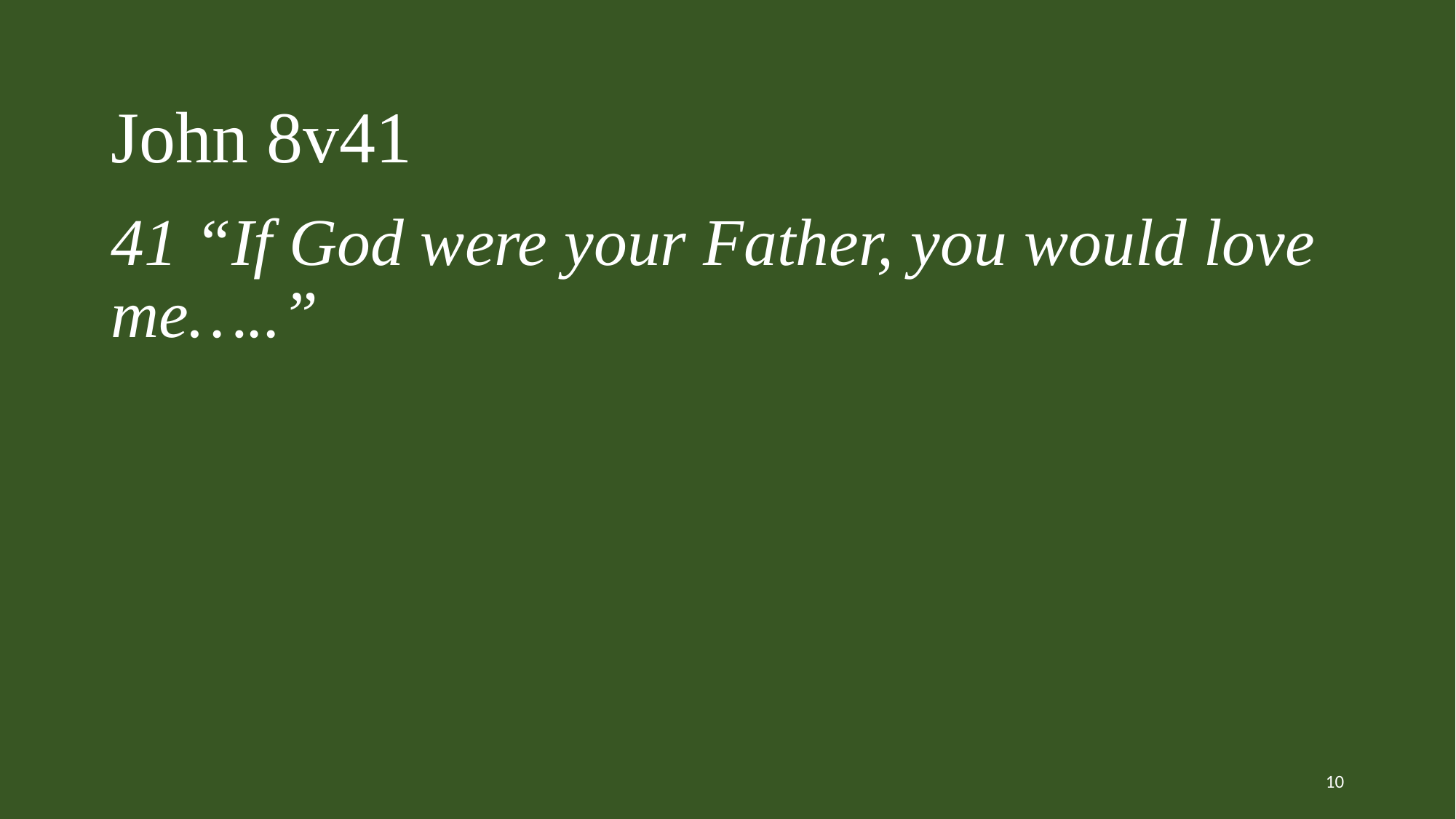

# John 8v41 41 “If God were your Father, you would love me…..”
10